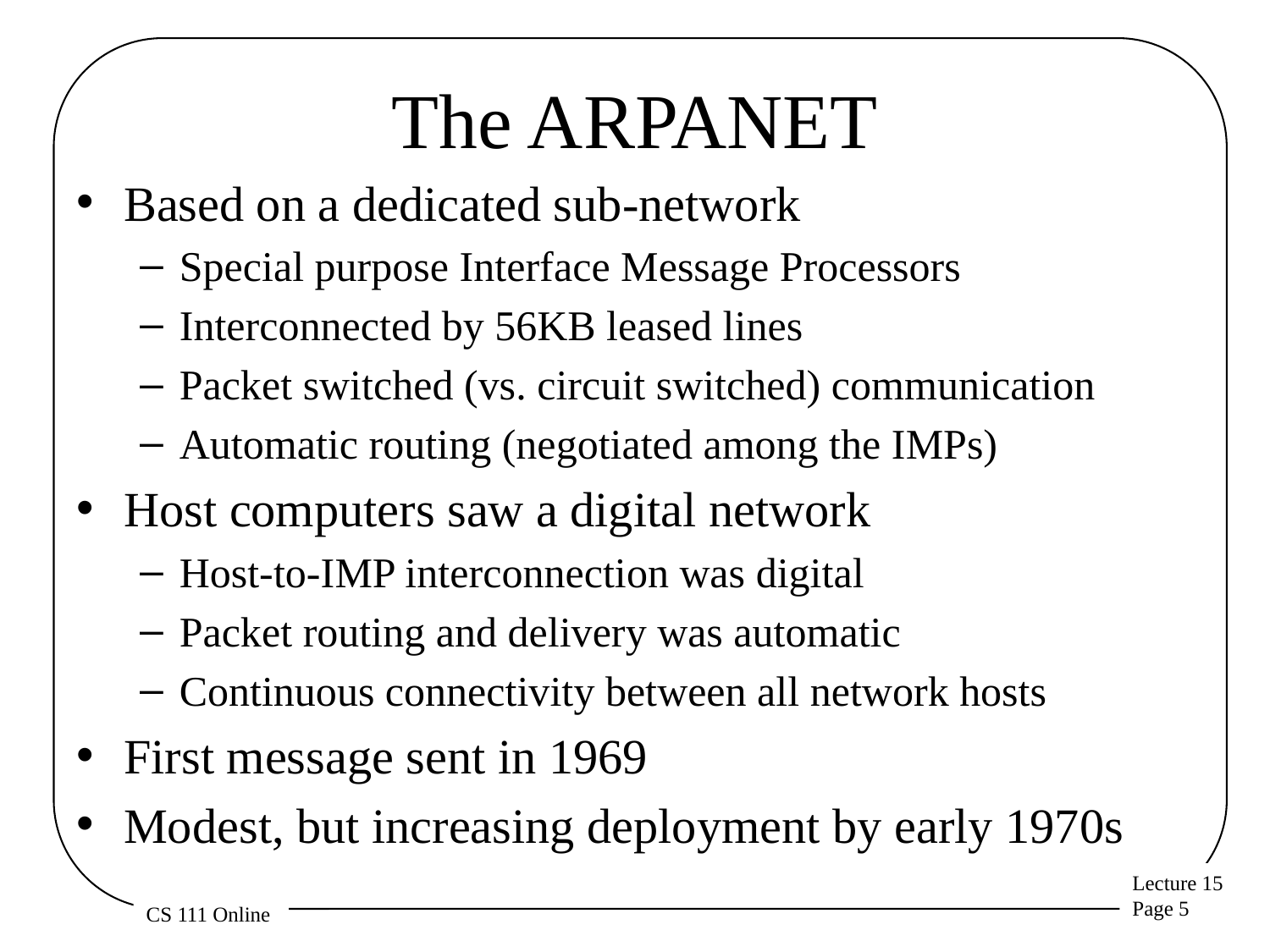

# The ARPANET
Based on a dedicated sub-network
Special purpose Interface Message Processors
Interconnected by 56KB leased lines
Packet switched (vs. circuit switched) communication
Automatic routing (negotiated among the IMPs)
Host computers saw a digital network
Host-to-IMP interconnection was digital
Packet routing and delivery was automatic
Continuous connectivity between all network hosts
First message sent in 1969
Modest, but increasing deployment by early 1970s